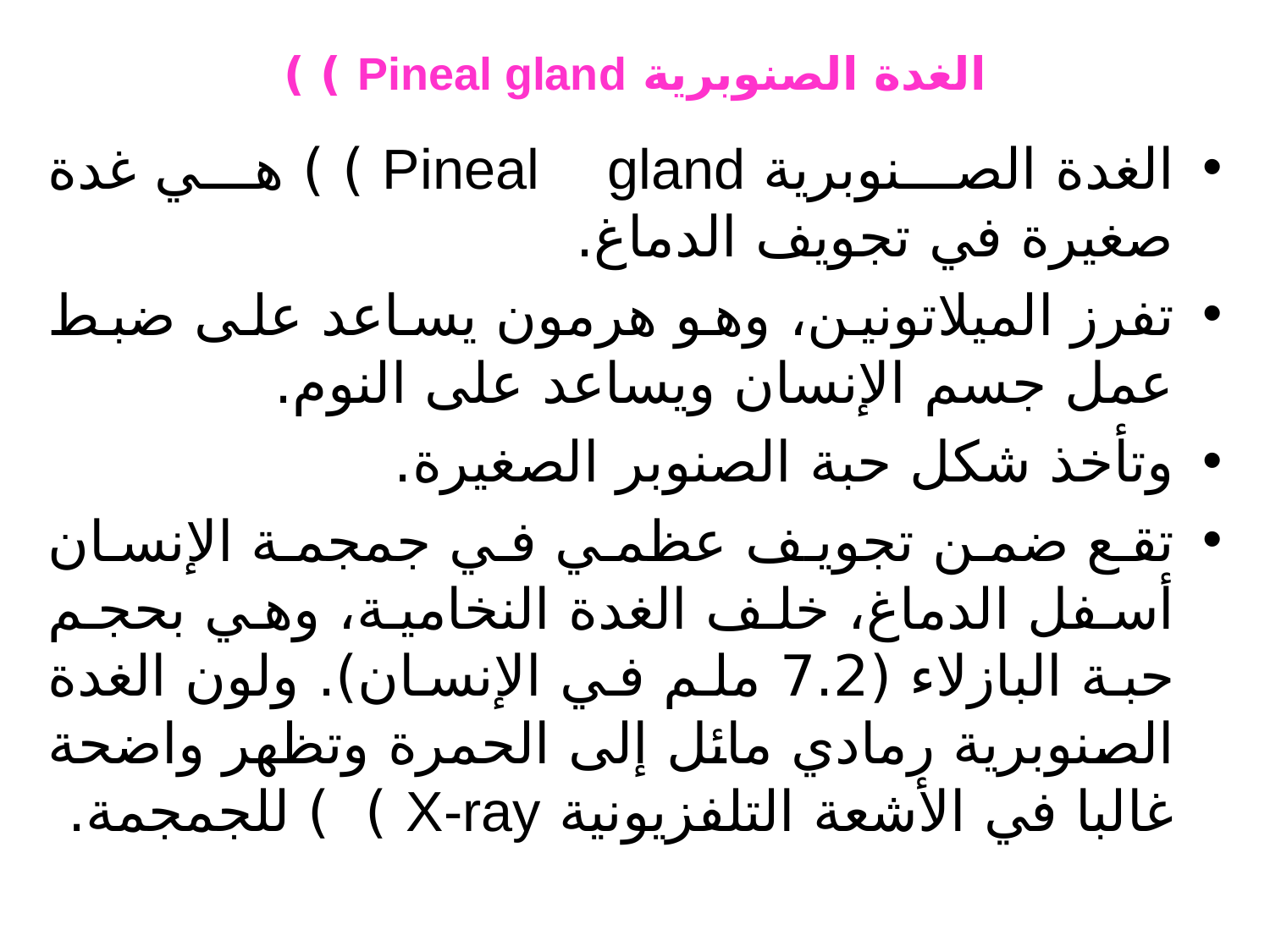

# الغدة الصنوبرية Pineal gland )‏ )
الغدة الصنوبرية Pineal gland )‏ ) هي غدة صغيرة في تجويف الدماغ.
تفرز الميلاتونين، وهو هرمون يساعد على ضبط عمل جسم الإنسان ويساعد على النوم.
وتأخذ شكل حبة الصنوبر الصغيرة.
تقع ضمن تجويف عظمي في جمجمة الإنسان أسفل الدماغ، خلف الغدة النخامية، وهي بحجم حبة البازلاء (7.2 ملم في الإنسان). ولون الغدة الصنوبرية رمادي مائل إلى الحمرة وتظهر واضحة غالبا في الأشعة التلفزيونية X-ray )  ) للجمجمة.